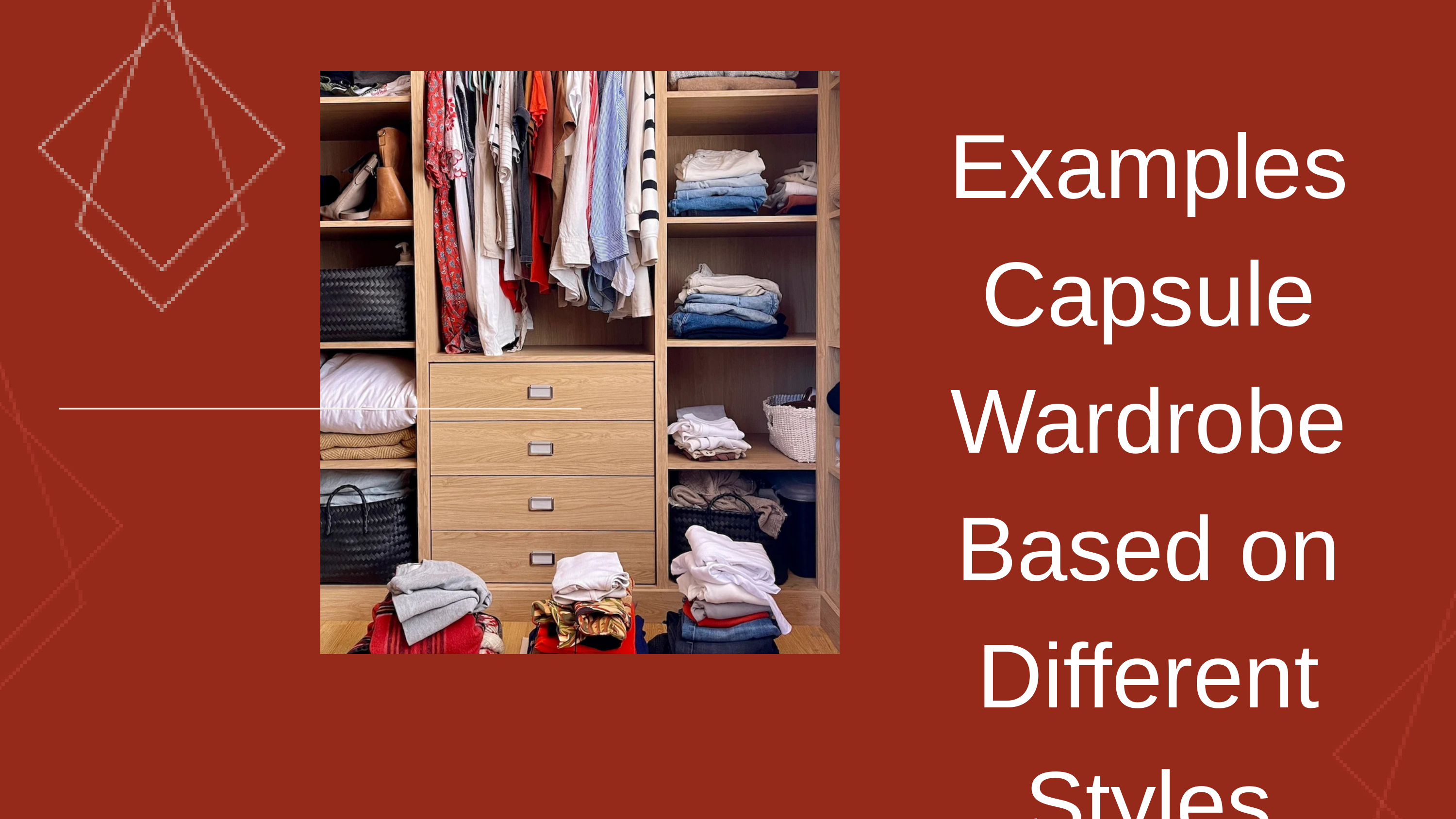

Examples Capsule Wardrobe Based on Different Styles